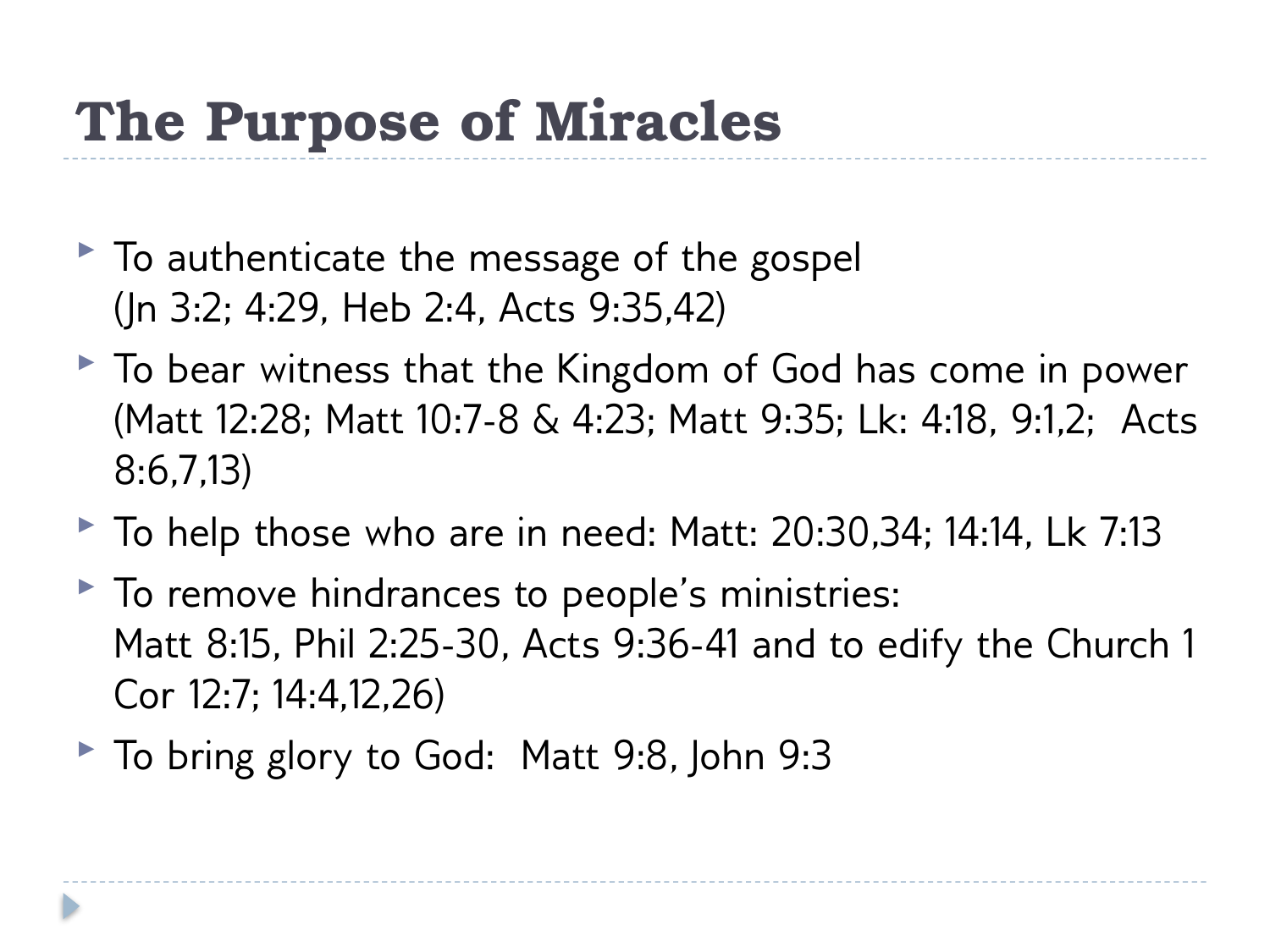

# The Purpose of Miracles
To authenticate the message of the gospel
(Jn 3:2; 4:29, Heb 2:4, Acts 9:35,42)
To bear witness that the Kingdom of God has come in power (Matt 12:28; Matt 10:7-8 & 4:23; Matt 9:35; Lk: 4:18, 9:1,2;  Acts 8:6,7,13)
To help those who are in need: Matt: 20:30,34; 14:14, Lk 7:13
To remove hindrances to people’s ministries:
Matt 8:15, Phil 2:25-30, Acts 9:36-41 and to edify the Church 1 Cor 12:7; 14:4,12,26)
To bring glory to God:  Matt 9:8, John 9:3